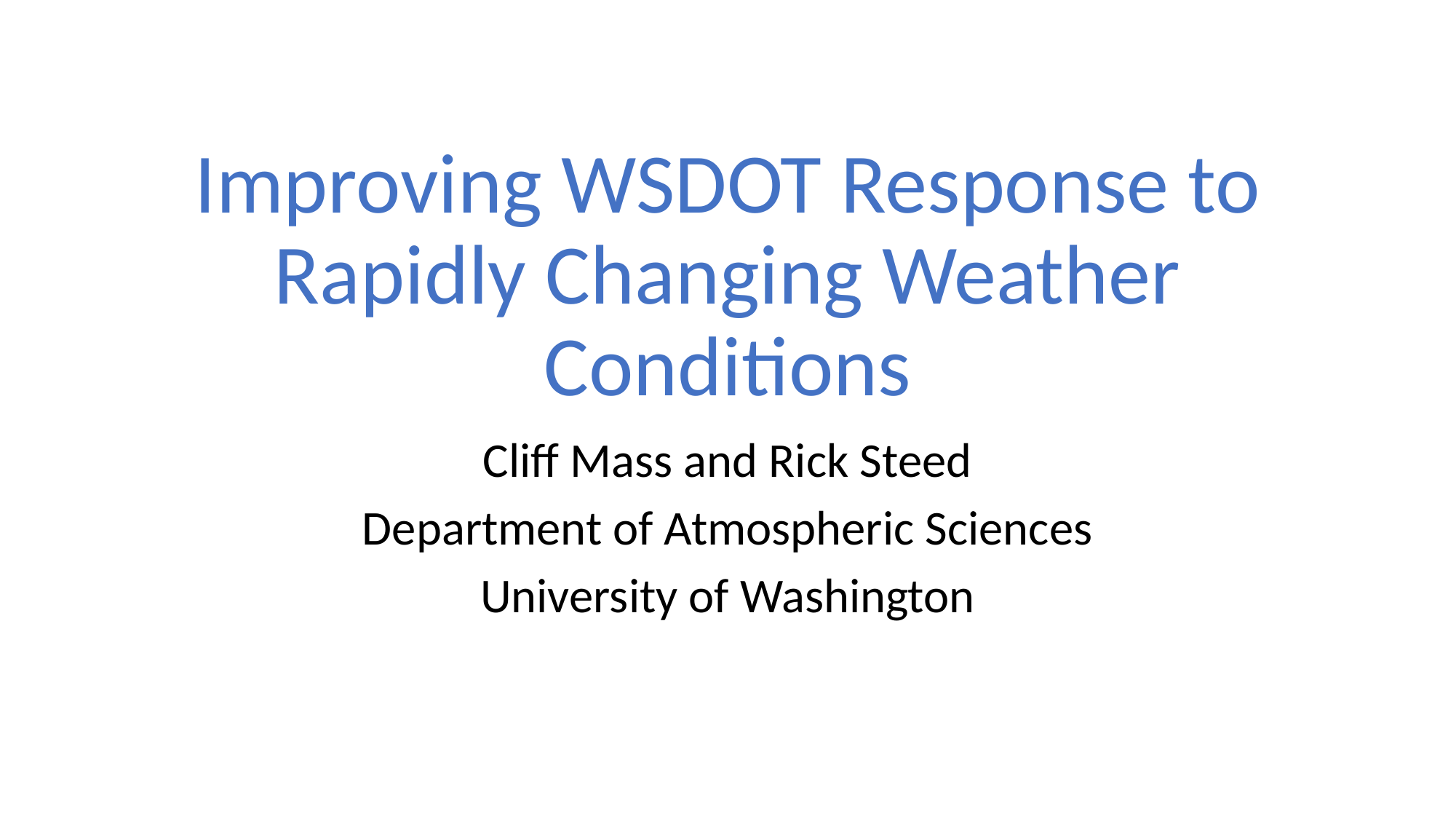

# Improving WSDOT Response to Rapidly Changing Weather Conditions
Cliff Mass and Rick Steed
Department of Atmospheric Sciences
University of Washington